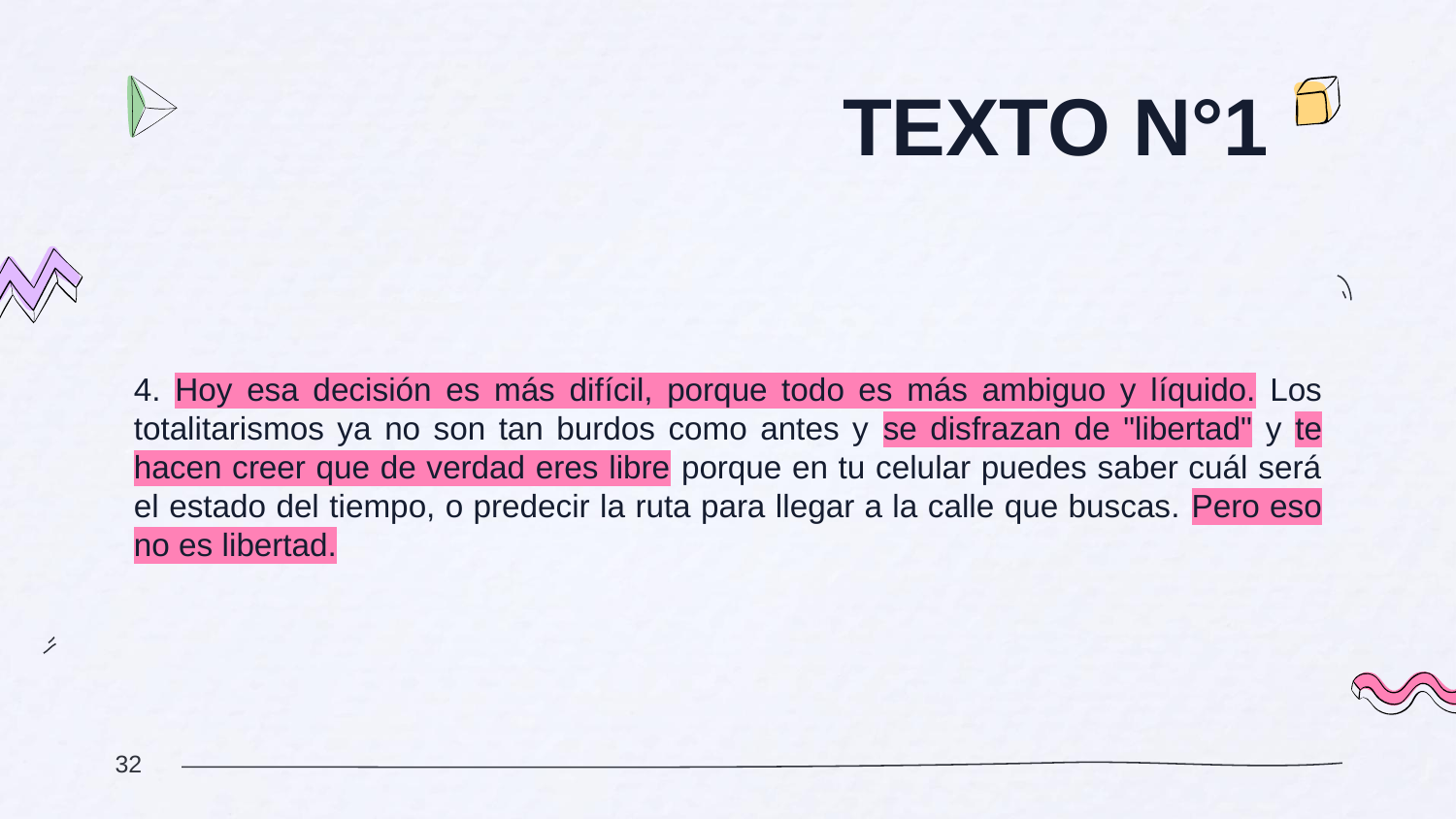

# TEXTO N°1

4. Hoy esa decisión es más difícil, porque todo es más ambiguo y líquido. Los totalitarismos ya no son tan burdos como antes y se disfrazan de "libertad" y te hacen creer que de verdad eres libre porque en tu celular puedes saber cuál será el estado del tiempo, o predecir la ruta para llegar a la calle que buscas. Pero eso no es libertad.

32